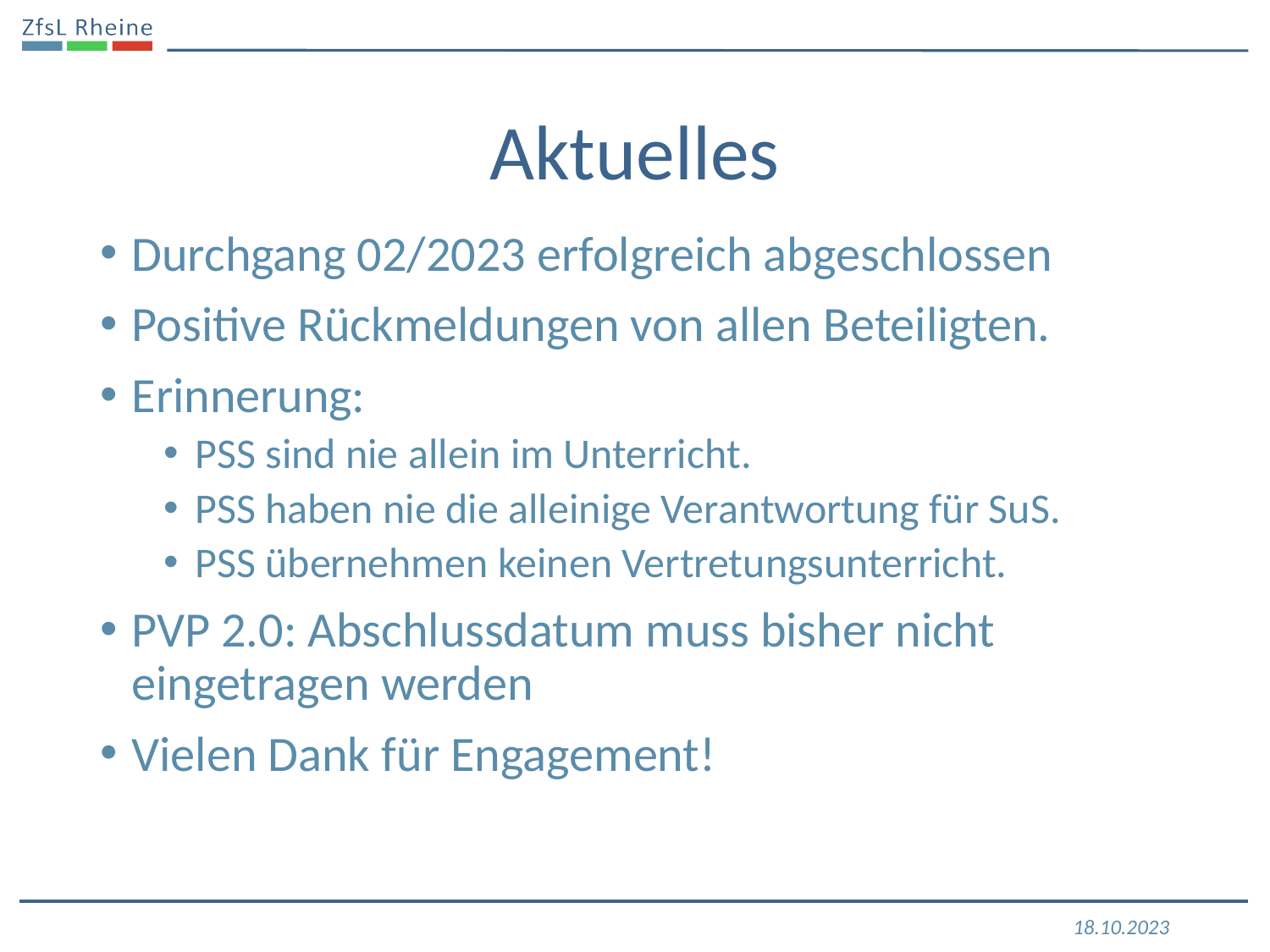

# Aktuelles
Durchgang 02/2023 erfolgreich abgeschlossen
Positive Rückmeldungen von allen Beteiligten.
Erinnerung:
PSS sind nie allein im Unterricht.
PSS haben nie die alleinige Verantwortung für SuS.
PSS übernehmen keinen Vertretungsunterricht.
PVP 2.0: Abschlussdatum muss bisher nicht eingetragen werden
Vielen Dank für Engagement!
18.10.2023